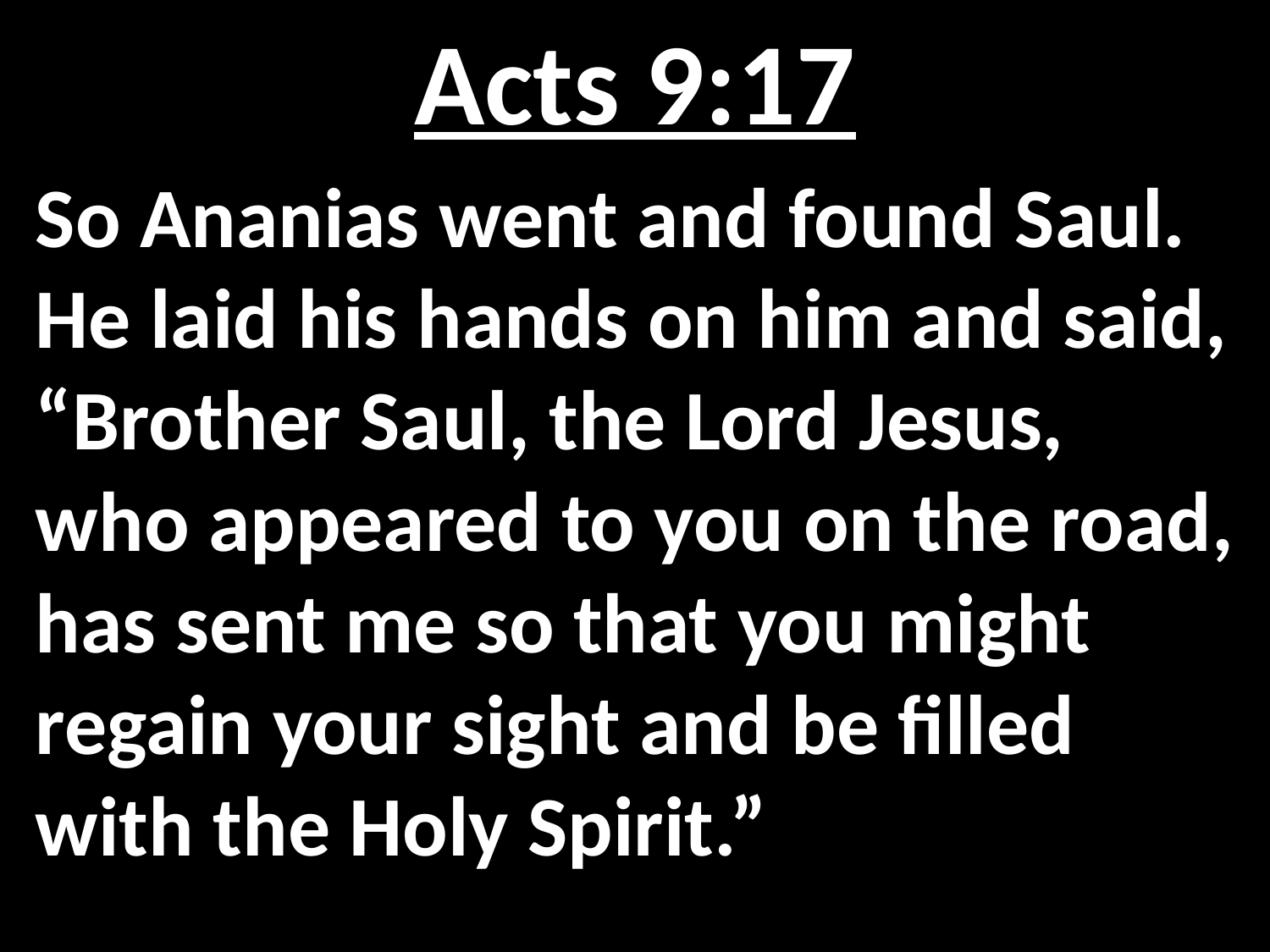

# Acts 9:17
So Ananias went and found Saul. He laid his hands on him and said, “Brother Saul, the Lord Jesus, who appeared to you on the road, has sent me so that you might regain your sight and be filled with the Holy Spirit.”